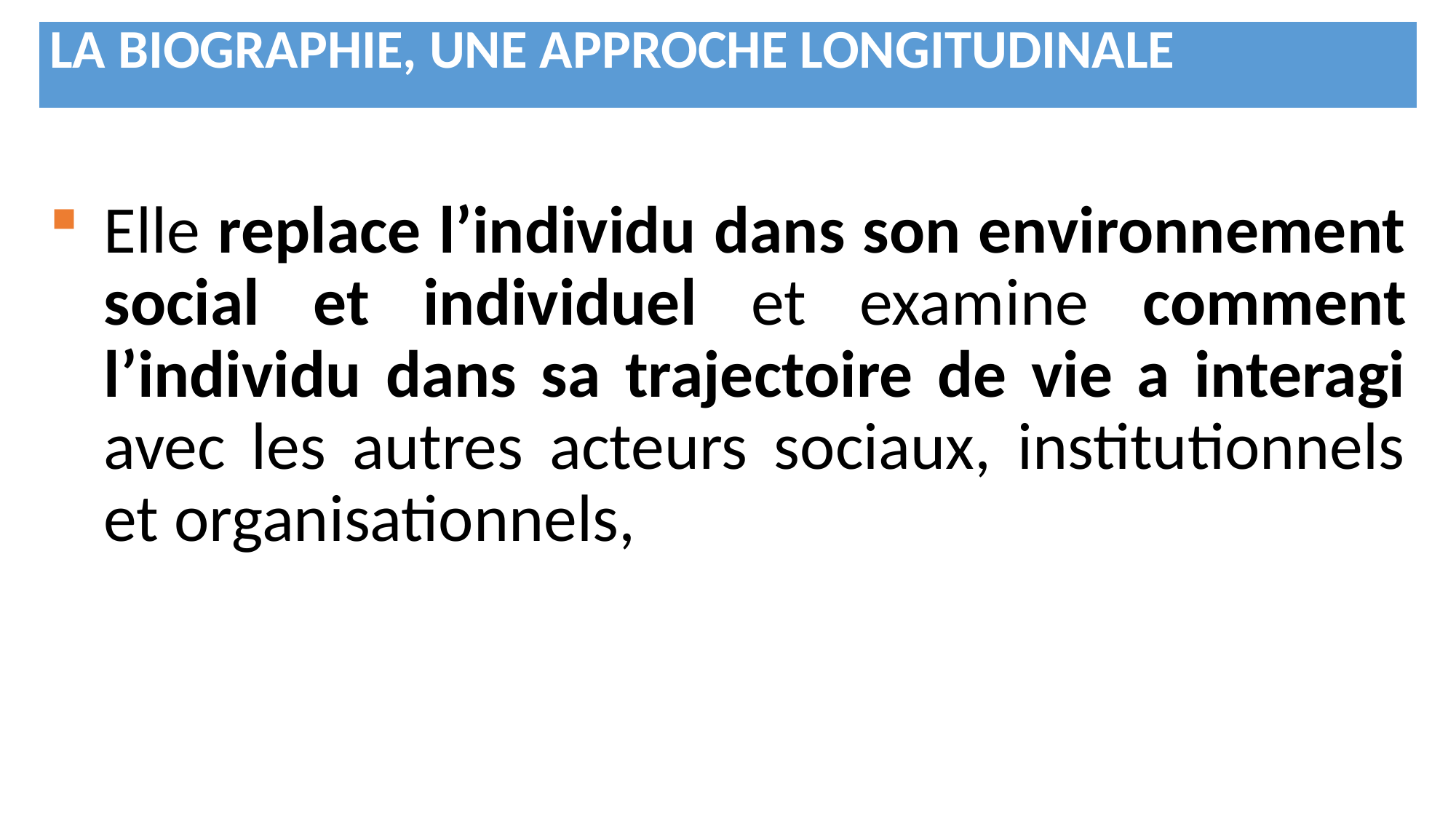

| LA BIOGRAPHIE, UNE APPROCHE LONGITUDINALE |
| --- |

Elle replace l’individu dans son environnement social et individuel et examine comment l’individu dans sa trajectoire de vie a interagi avec les autres acteurs sociaux, institutionnels et organisationnels,